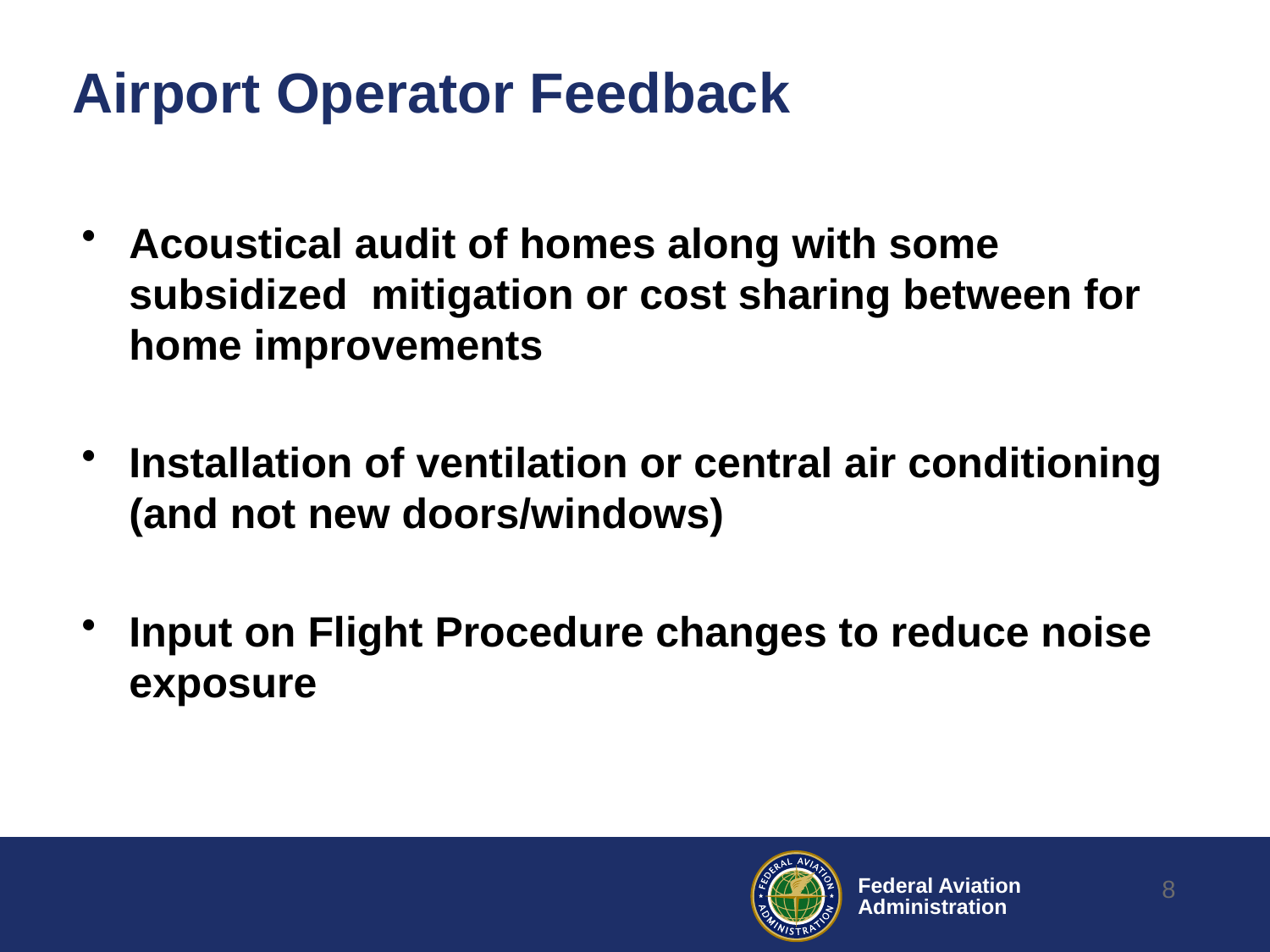

# Airport Operator Feedback
Acoustical audit of homes along with some subsidized  mitigation or cost sharing between for home improvements

Installation of ventilation or central air conditioning (and not new doors/windows)

Input on Flight Procedure changes to reduce noise exposure

8